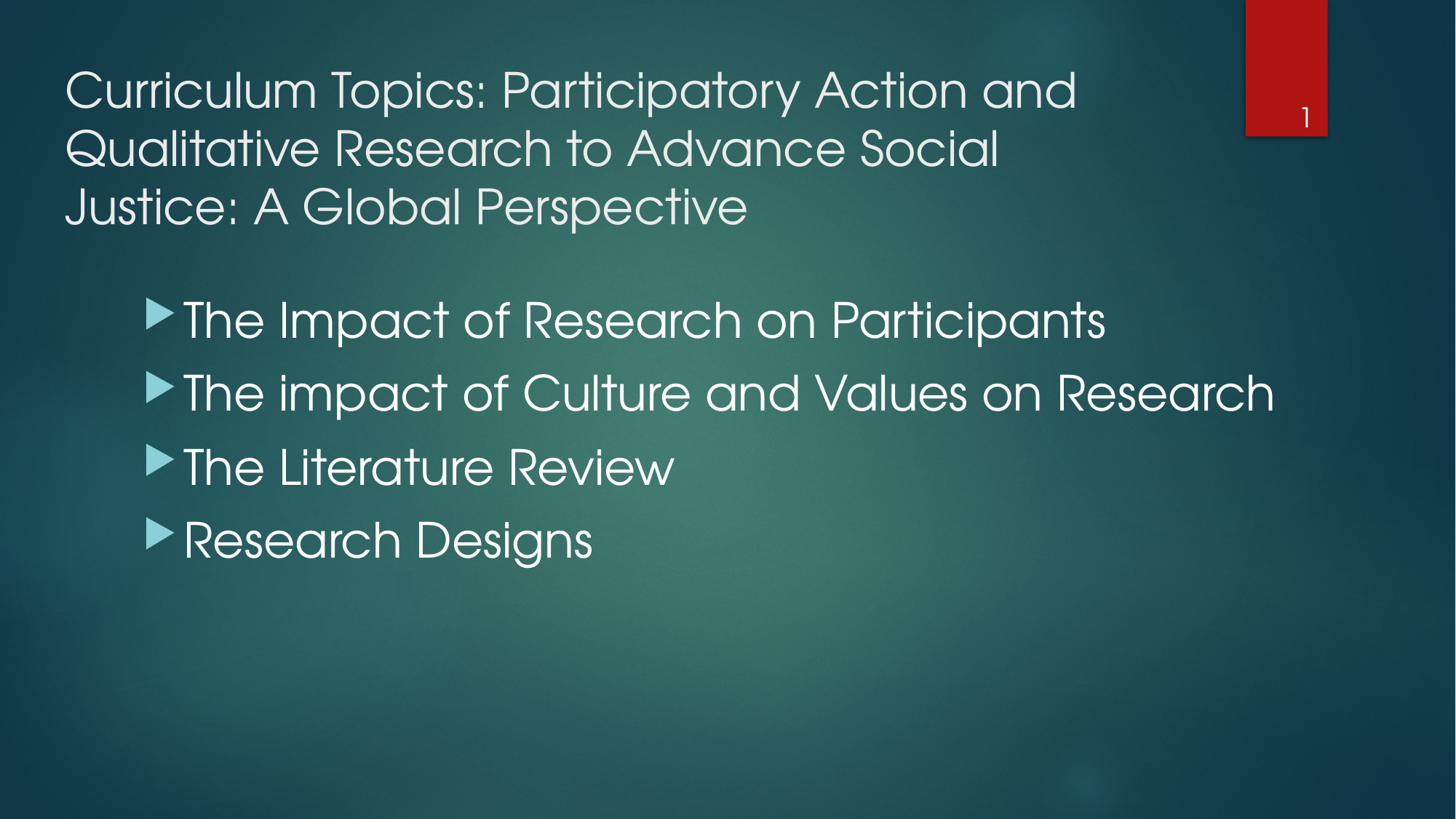

# Curriculum Topics: Participatory Action and Qualitative Research to Advance Social Justice: A Global Perspective
1
The Impact of Research on Participants
The impact of Culture and Values on Research
The Literature Review
Research Designs